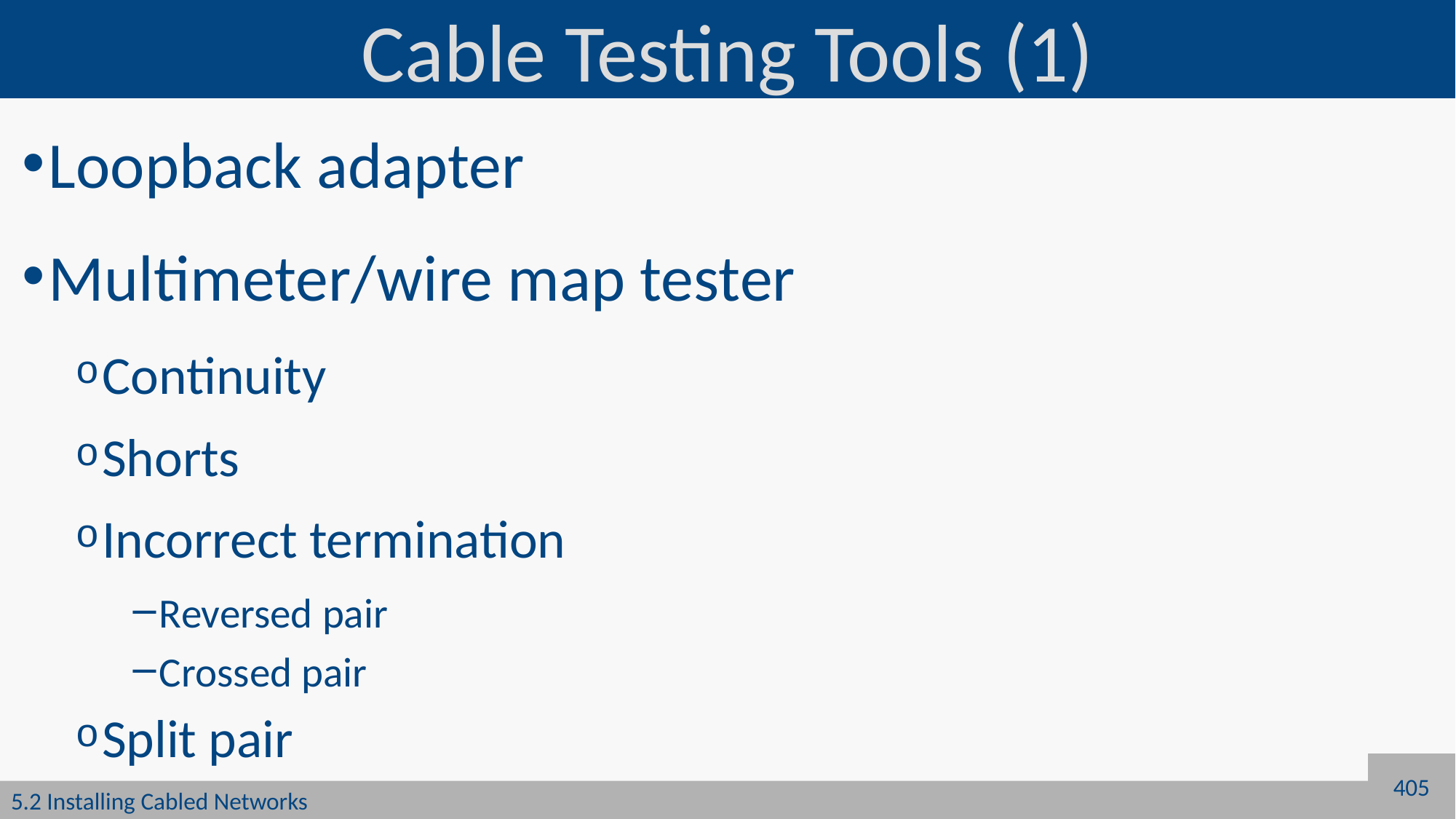

# Cable Testing Tools (1)

Loopback adapter
Multimeter/wire map tester
Continuity
Shorts
Incorrect termination
Reversed pair
Crossed pair
Split pair

405
5.2 Installing Cabled Networks